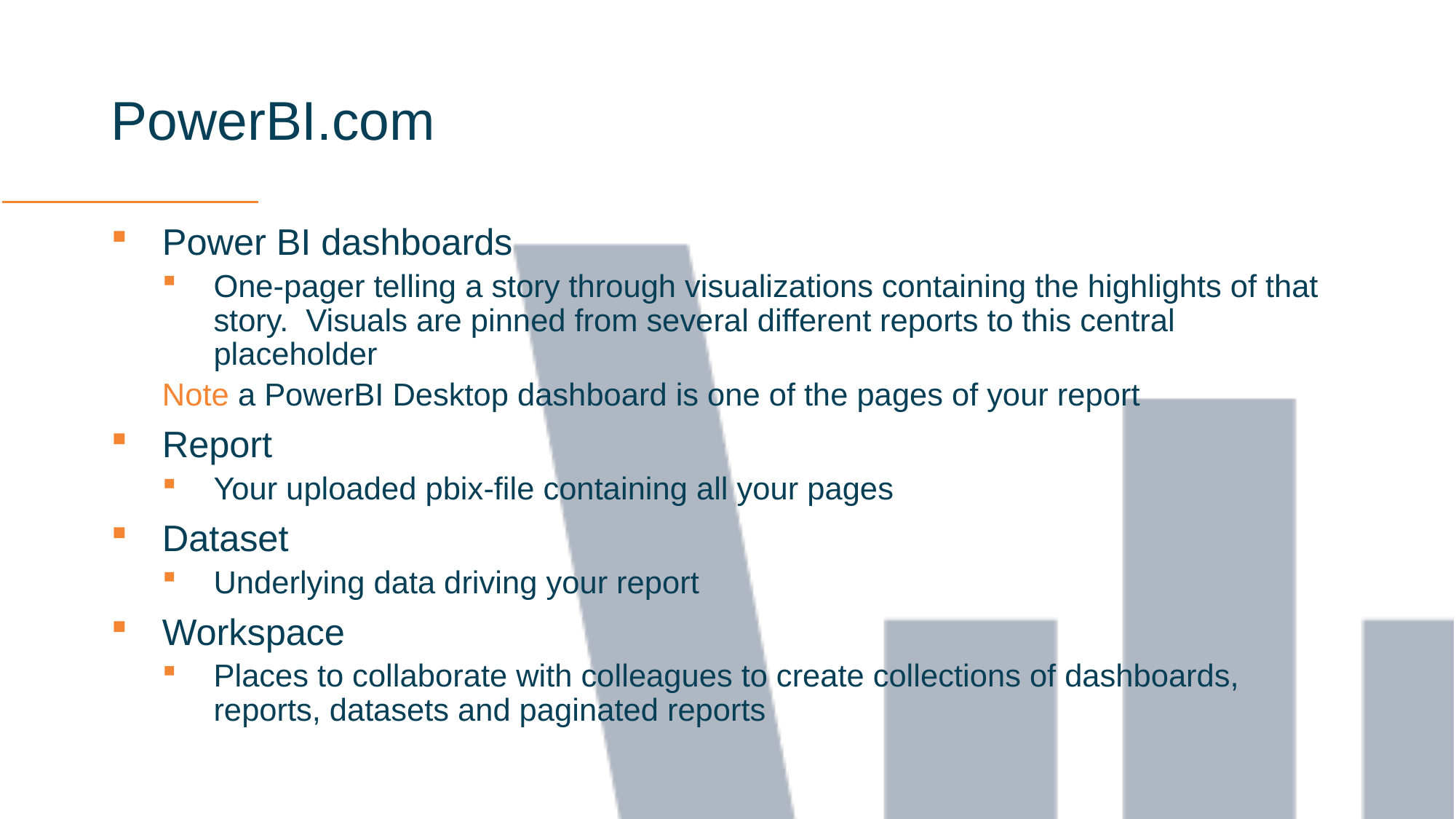

# PowerBI.com
Power BI dashboards
One-pager telling a story through visualizations containing the highlights of that story.  Visuals are pinned from several different reports to this central placeholder
Note a PowerBI Desktop dashboard is one of the pages of your report
Report
Your uploaded pbix-file containing all your pages
Dataset
Underlying data driving your report
Workspace
Places to collaborate with colleagues to create collections of dashboards, reports, datasets and paginated reports